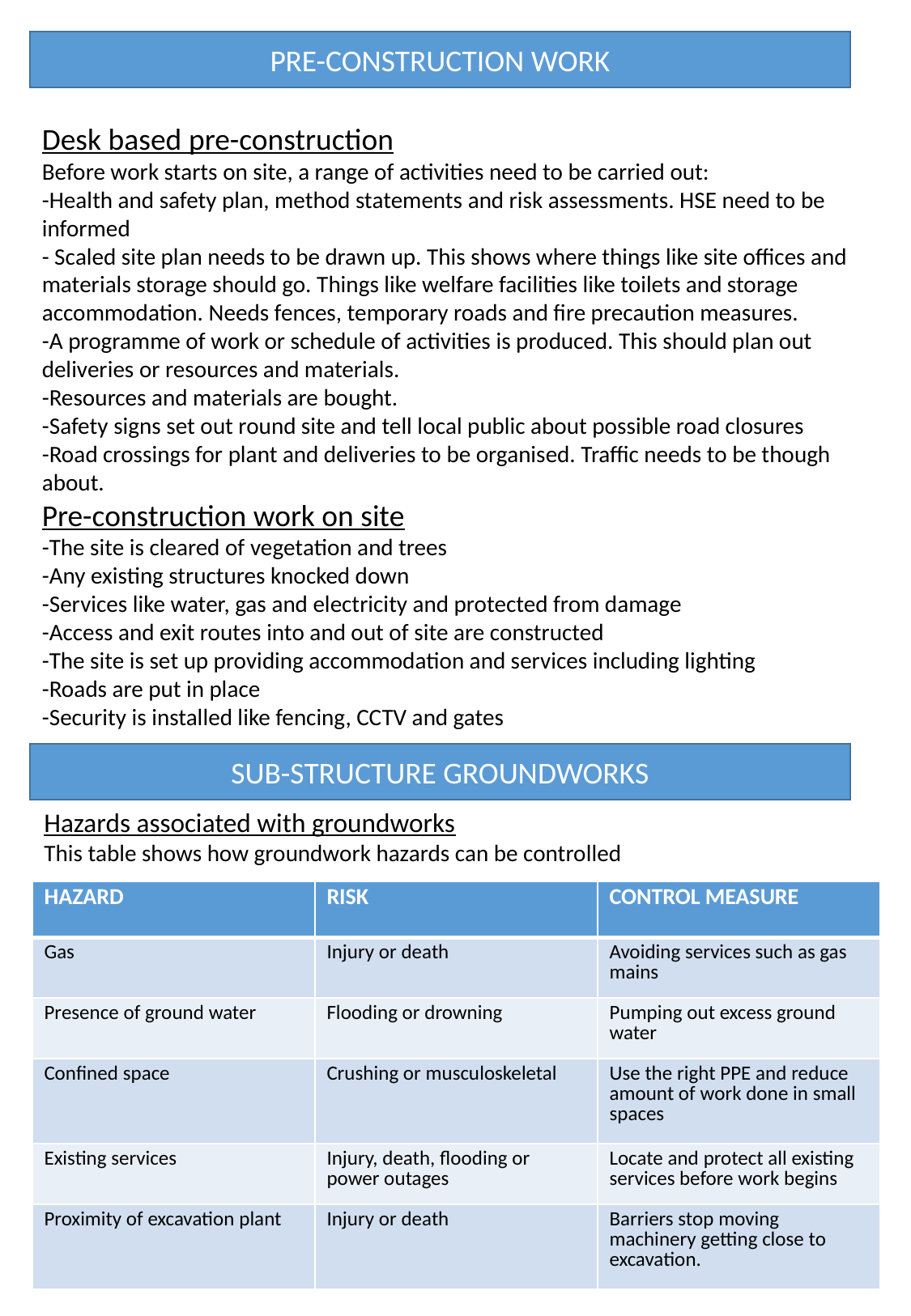

PRE-CONSTRUCTION WORK
Desk based pre-construction
Before work starts on site, a range of activities need to be carried out:
-Health and safety plan, method statements and risk assessments. HSE need to be informed
- Scaled site plan needs to be drawn up. This shows where things like site offices and materials storage should go. Things like welfare facilities like toilets and storage accommodation. Needs fences, temporary roads and fire precaution measures.
-A programme of work or schedule of activities is produced. This should plan out deliveries or resources and materials.
-Resources and materials are bought.
-Safety signs set out round site and tell local public about possible road closures
-Road crossings for plant and deliveries to be organised. Traffic needs to be though about.
Pre-construction work on site
-The site is cleared of vegetation and trees
-Any existing structures knocked down
-Services like water, gas and electricity and protected from damage
-Access and exit routes into and out of site are constructed
-The site is set up providing accommodation and services including lighting
-Roads are put in place
-Security is installed like fencing, CCTV and gates

SUB-STRUCTURE GROUNDWORKS
Hazards associated with groundworks
This table shows how groundwork hazards can be controlled
| HAZARD | RISK | CONTROL MEASURE |
| --- | --- | --- |
| Gas | Injury or death | Avoiding services such as gas mains |
| Presence of ground water | Flooding or drowning | Pumping out excess ground water |
| Confined space | Crushing or musculoskeletal | Use the right PPE and reduce amount of work done in small spaces |
| Existing services | Injury, death, flooding or power outages | Locate and protect all existing services before work begins |
| Proximity of excavation plant | Injury or death | Barriers stop moving machinery getting close to excavation. |